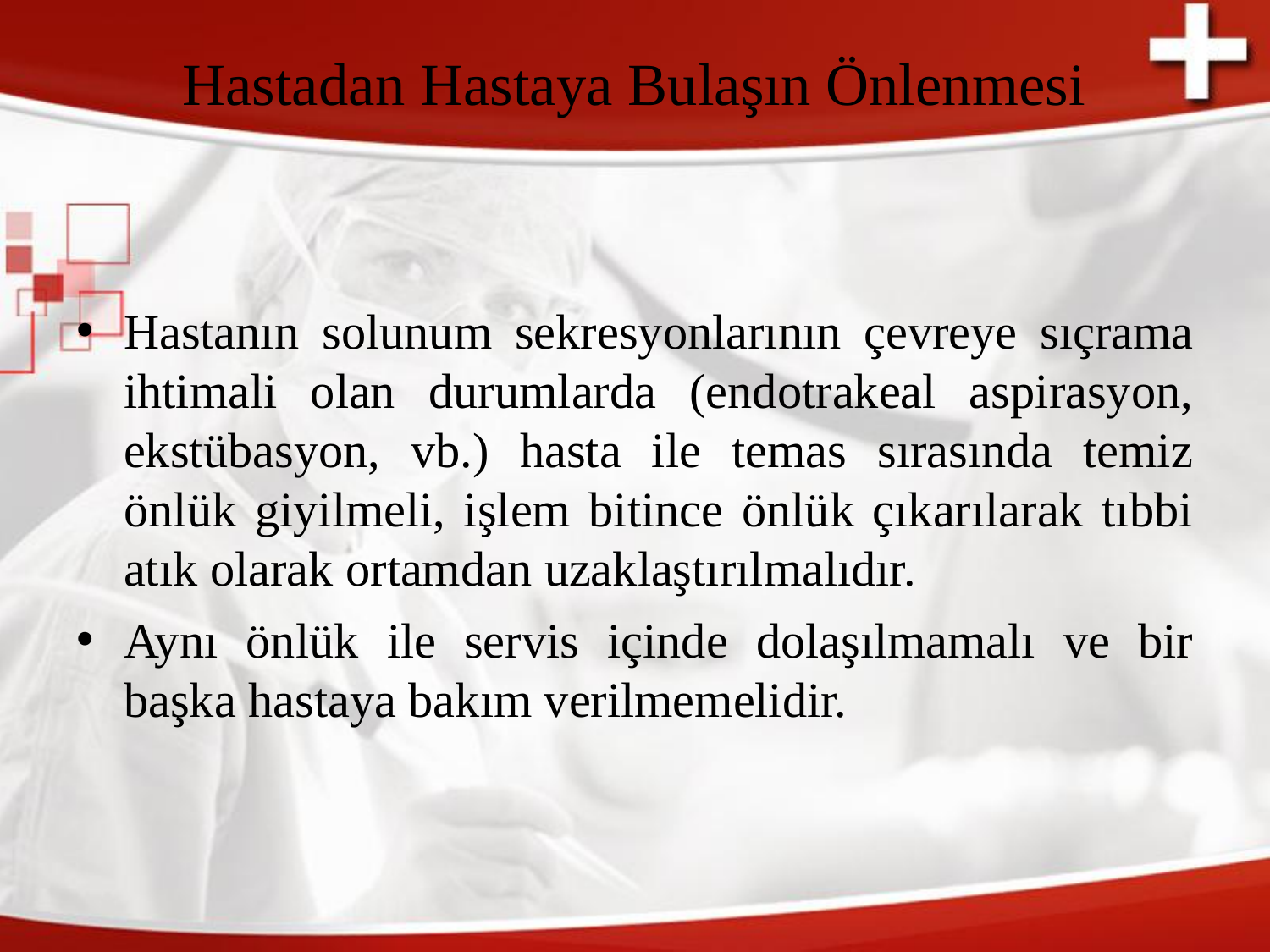

# Hastadan Hastaya Bulaşın Önlenmesi

Hastanın solunum sekresyonlarının çevreye sıçrama ihtimali olan durumlarda (endotrakeal aspirasyon, ekstübasyon, vb.) hasta ile temas sırasında temiz önlük giyilmeli, işlem bitince önlük çıkarılarak tıbbi atık olarak ortamdan uzaklaştırılmalıdır.
Aynı önlük ile servis içinde dolaşılmamalı ve bir başka hastaya bakım verilmemelidir.